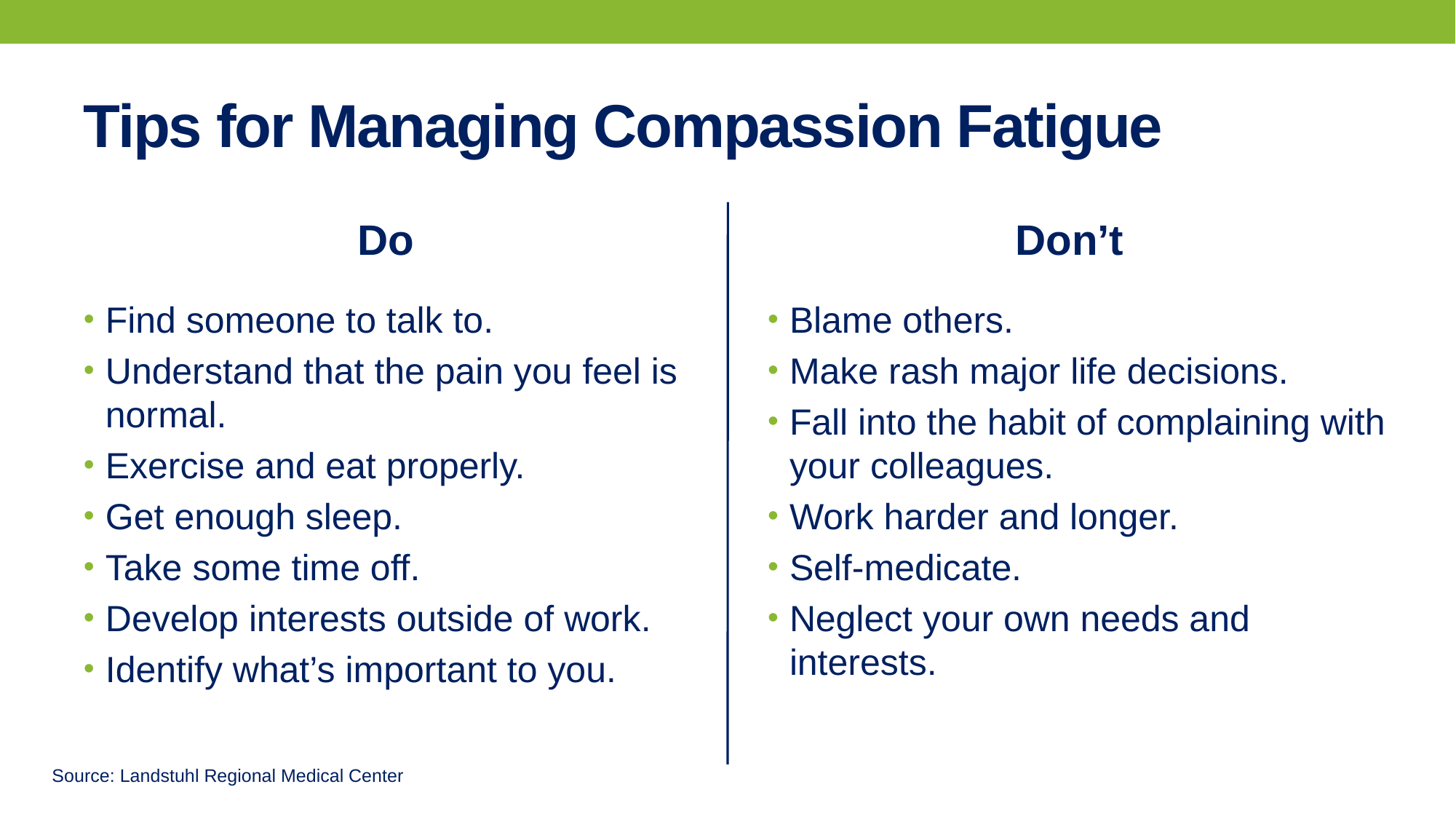

# Tips for Managing Compassion Fatigue
Do
Don’t
Find someone to talk to.
Understand that the pain you feel is normal.
Exercise and eat properly.
Get enough sleep.
Take some time off.
Develop interests outside of work.
Identify what’s important to you.

Blame others.
Make rash major life decisions.
Fall into the habit of complaining with your colleagues.
Work harder and longer.
Self-medicate.
Neglect your own needs and interests.

Source: Landstuhl Regional Medical Center